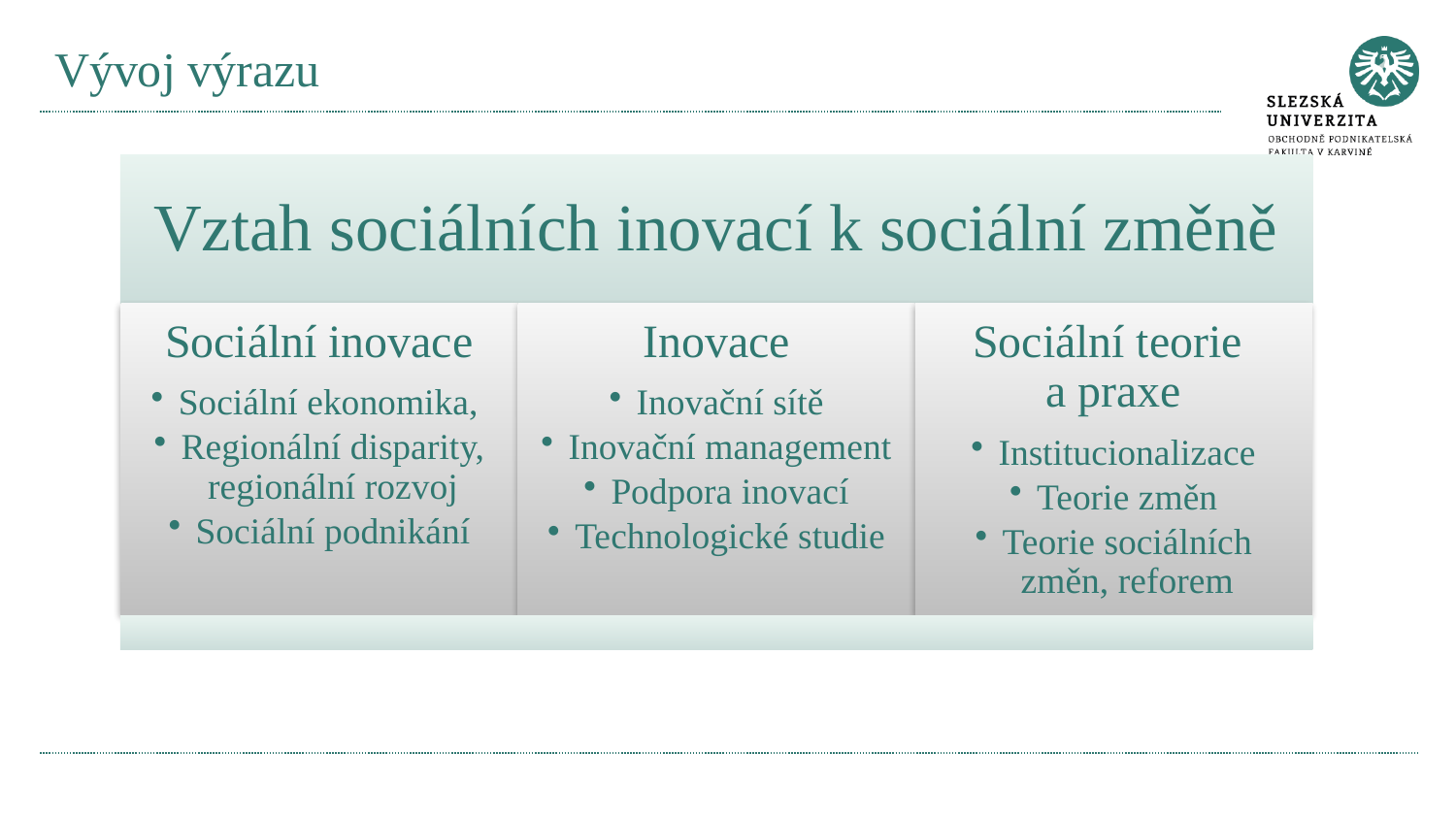

# Vývoj výrazu
Vztah sociálních inovací k sociální změně
Sociální inovace
Sociální ekonomika,
Regionální disparity, regionální rozvoj
Sociální podnikání
Inovace
Inovační sítě
Inovační management
Podpora inovací
Technologické studie
Sociální teorie
a praxe
Institucionalizace
Teorie změn
Teorie sociálních změn, reforem